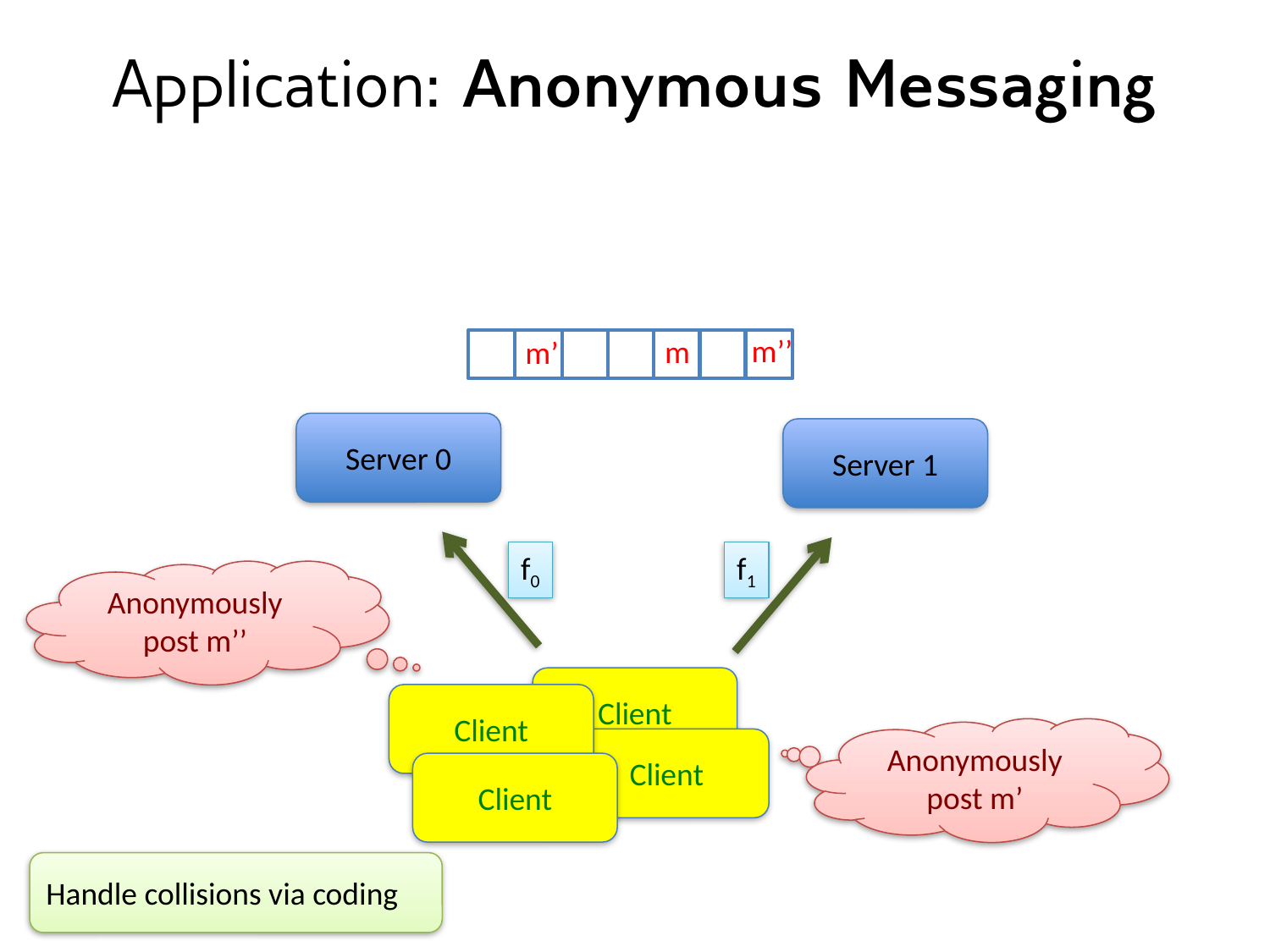

# Application: Anonymous Messaging
 m’’
m
 m’

Server 0
Server 1
f0
f1
Anonymously post m’’
Client
Client
Anonymously post m’
Client
Client
Handle collisions via coding